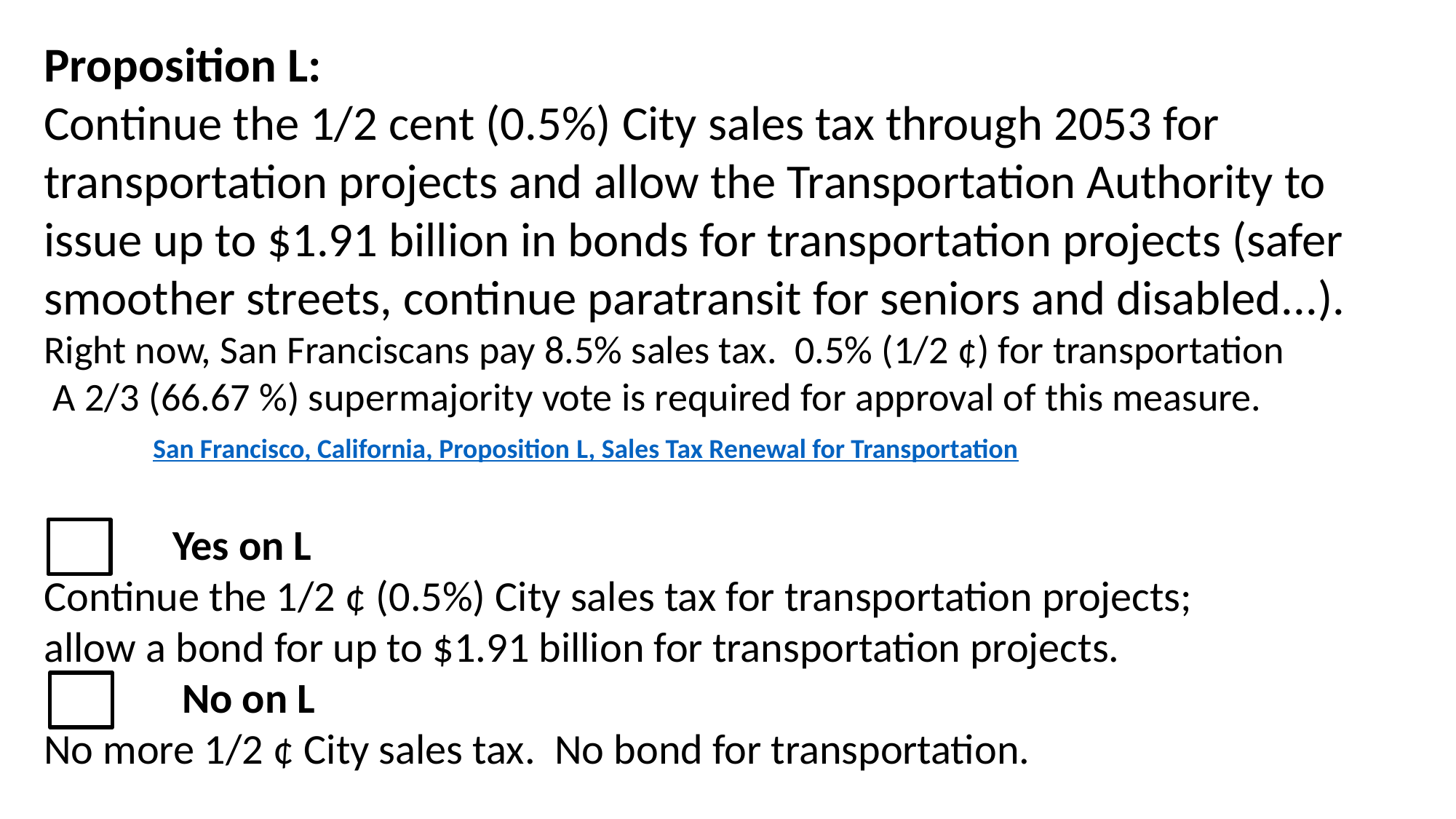

Proposition L:
Continue the 1/2 cent (0.5%) City sales tax through 2053 for transportation projects and allow the Transportation Authority to issue up to $1.91 billion in bonds for transportation projects (safer smoother streets, continue paratransit for seniors and disabled...).
Right now, San Franciscans pay 8.5% sales tax.  0.5% (1/2 ¢) for transportation
 A 2/3 (66.67 %) supermajority vote is required for approval of this measure.
	San Francisco, California, Proposition L, Sales Tax Renewal for Transportation

   	  Yes on L
Continue the 1/2 ¢ (0.5%) City sales tax for transportation projects;
allow a bond for up to $1.91 billion for transportation projects.
 	   No on L
No more 1/2 ¢ City sales tax.  No bond for transportation.

l
l